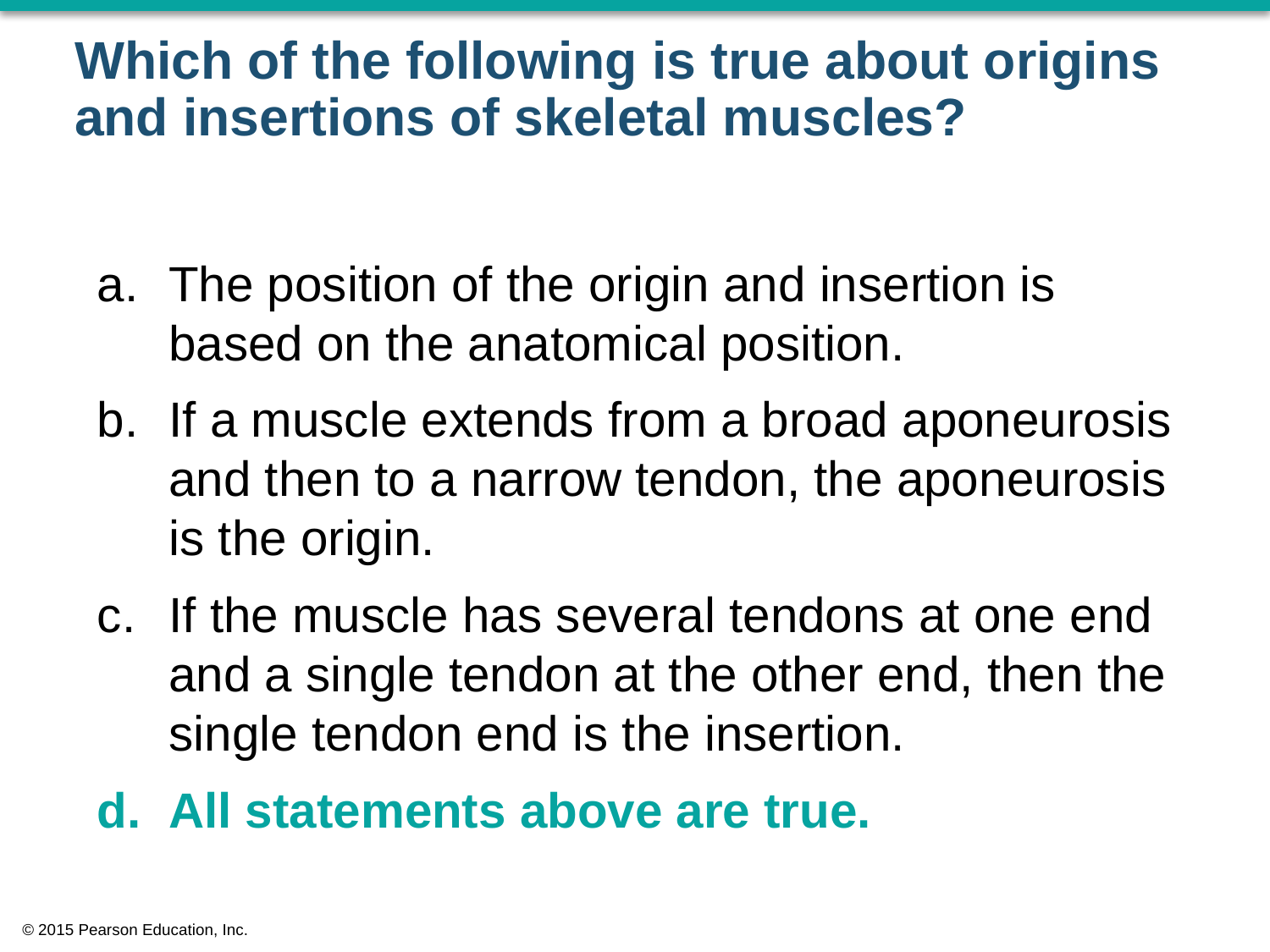

# Which of the following is true about origins and insertions of skeletal muscles?
The position of the origin and insertion is based on the anatomical position.
If a muscle extends from a broad aponeurosis and then to a narrow tendon, the aponeurosis is the origin.
If the muscle has several tendons at one end and a single tendon at the other end, then the single tendon end is the insertion.
All statements above are true.
© 2015 Pearson Education, Inc.